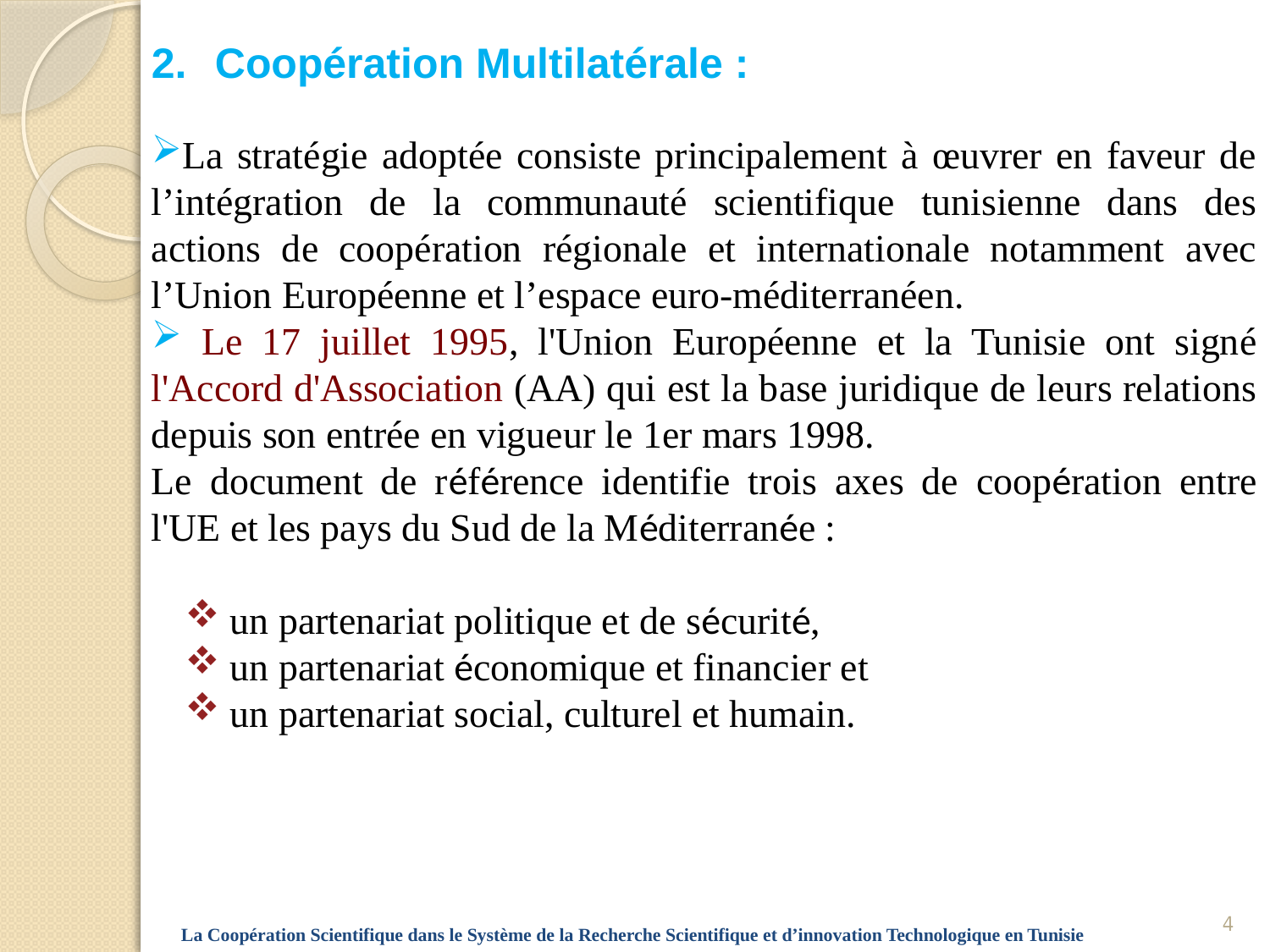

2.	Coopération Multilatérale :
La stratégie adoptée consiste principalement à œuvrer en faveur de l’intégration de la communauté scientifique tunisienne dans des actions de coopération régionale et internationale notamment avec l’Union Européenne et l’espace euro-méditerranéen.
 Le 17 juillet 1995, l'Union Européenne et la Tunisie ont signé l'Accord d'Association (AA) qui est la base juridique de leurs relations depuis son entrée en vigueur le 1er mars 1998.
Le document de référence identifie trois axes de coopération entre l'UE et les pays du Sud de la Méditerranée :

 un partenariat politique et de sécurité,
 un partenariat économique et financier et
 un partenariat social, culturel et humain.

4
La Coopération Scientifique dans le Système de la Recherche Scientifique et d’innovation Technologique en Tunisie